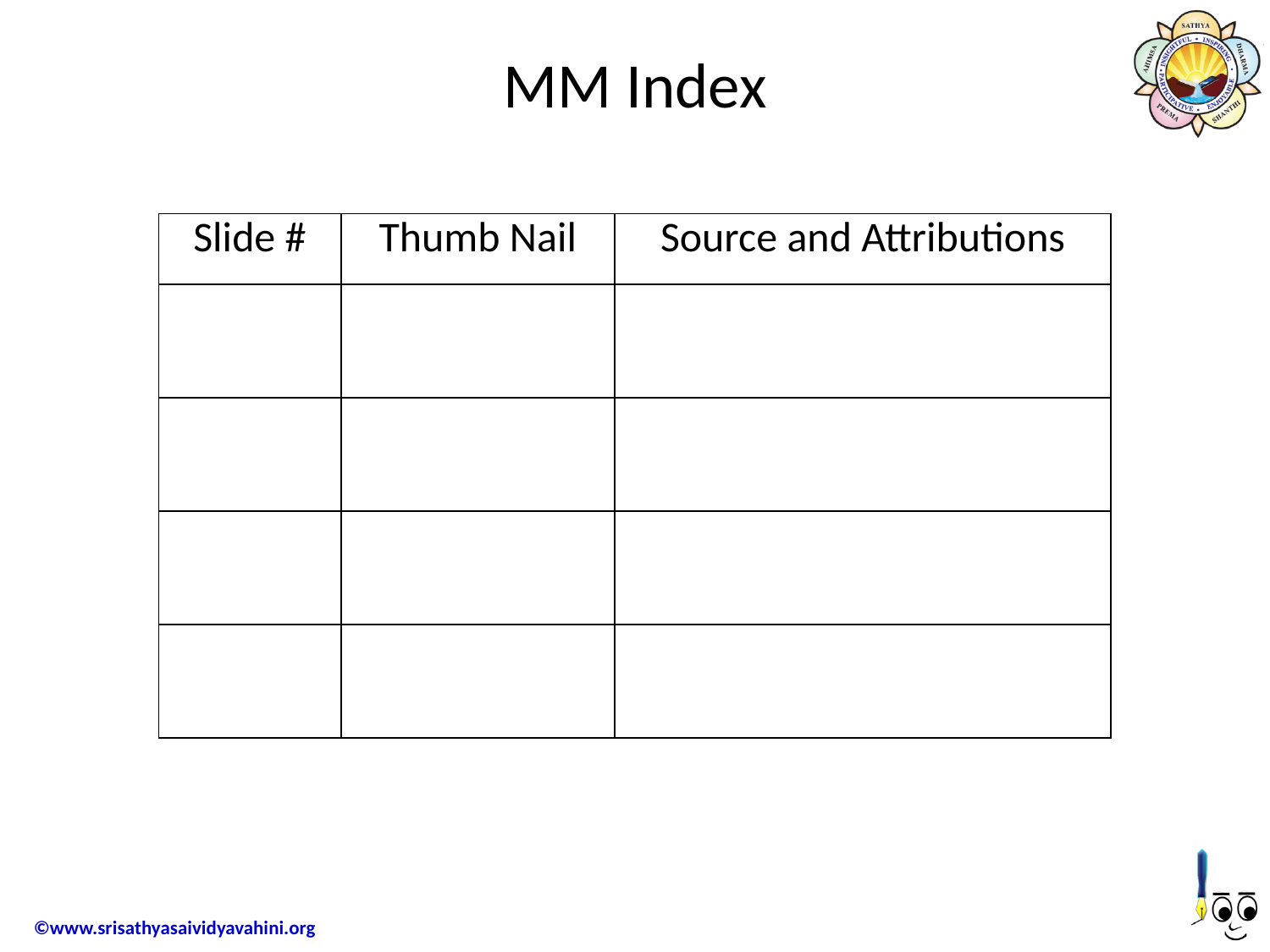

# MM Index
| Slide # | Thumb Nail | Source and Attributions |
| --- | --- | --- |
|  |  |  |
|  |  |  |
|  |  |  |
|  |  |  |